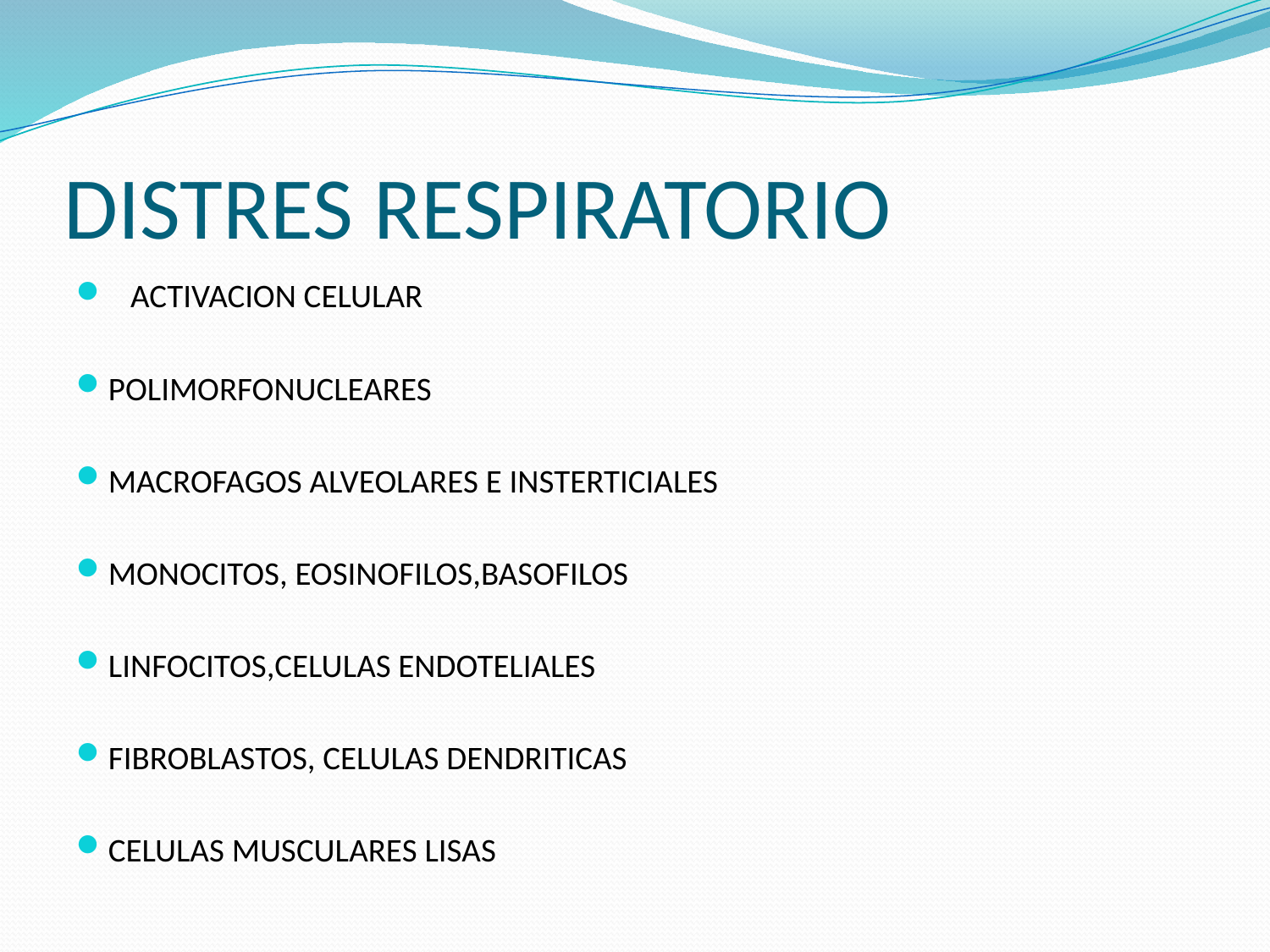

# DISTRES RESPIRATORIO
   ACTIVACION CELULAR

POLIMORFONUCLEARES

MACROFAGOS ALVEOLARES E INSTERTICIALES

MONOCITOS, EOSINOFILOS,BASOFILOS

LINFOCITOS,CELULAS ENDOTELIALES

FIBROBLASTOS, CELULAS DENDRITICAS

CELULAS MUSCULARES LISAS